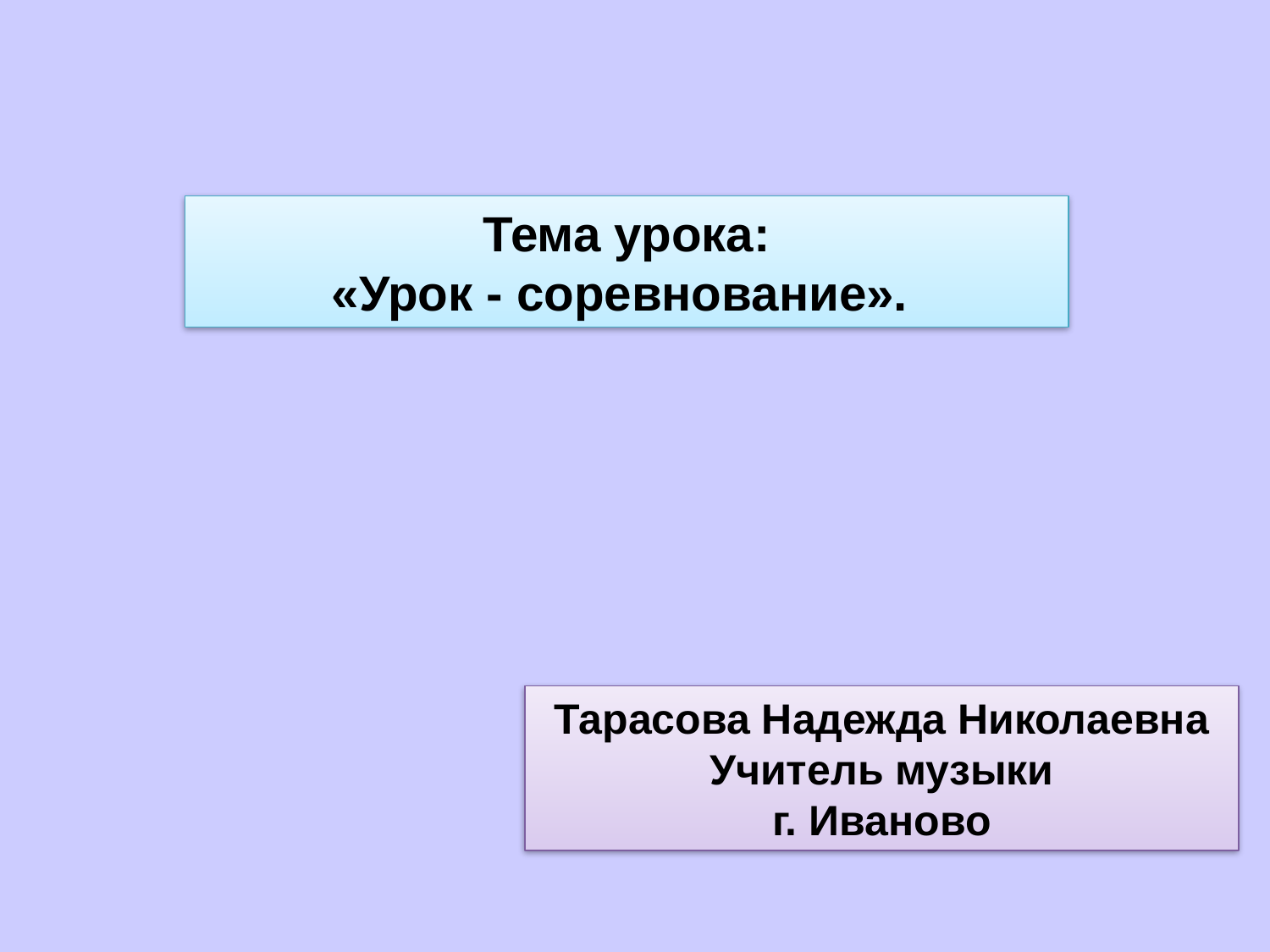

Тема урока:
«Урок - соревнование».
Тарасова Надежда Николаевна
Учитель музыки
г. Иваново